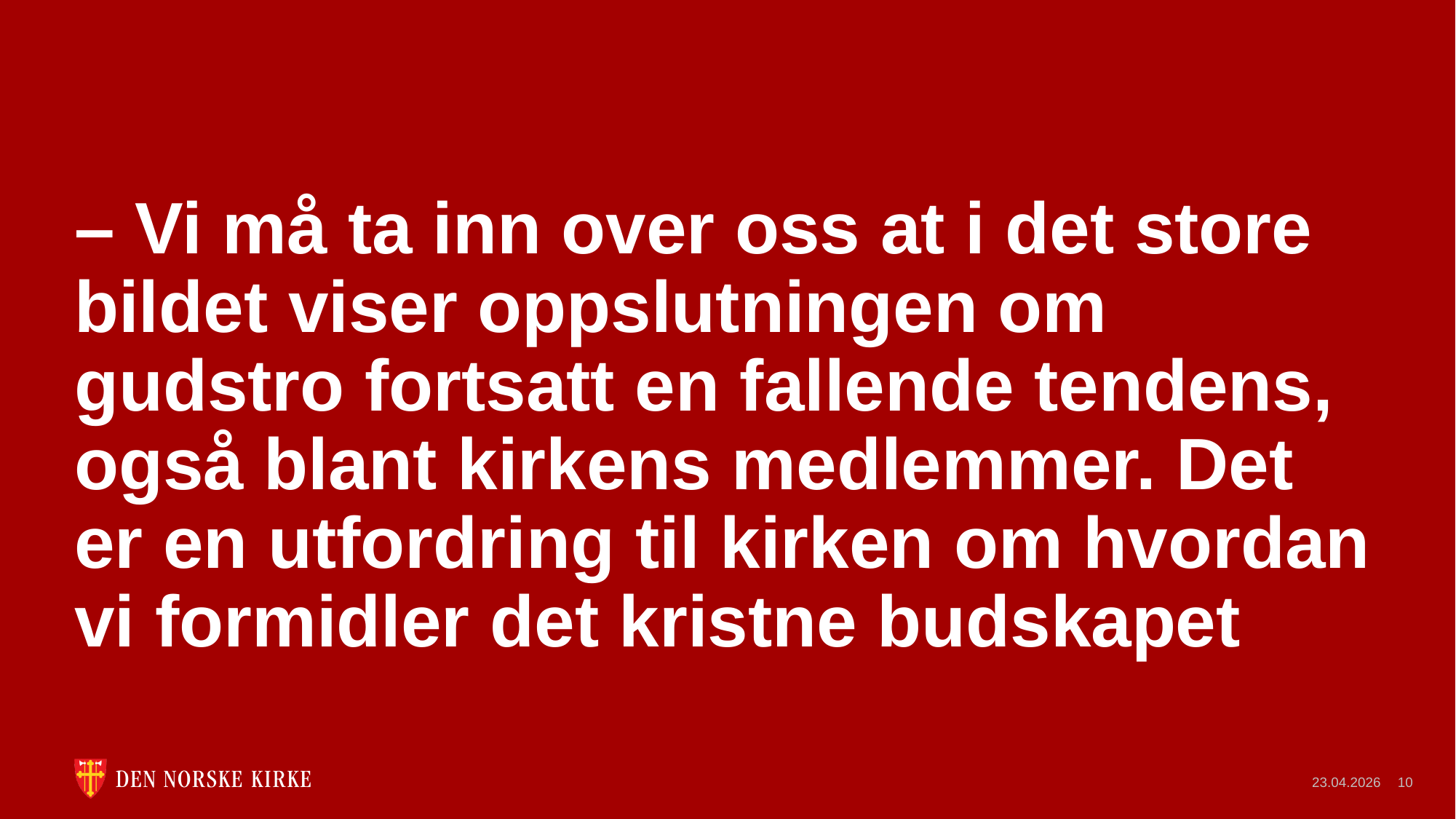

# – Vi må ta inn over oss at i det store bildet viser oppslutningen om gudstro fortsatt en fallende tendens, også blant kirkens medlemmer. Det er en utfordring til kirken om hvordan vi formidler det kristne budskapet
23.04.2026
10